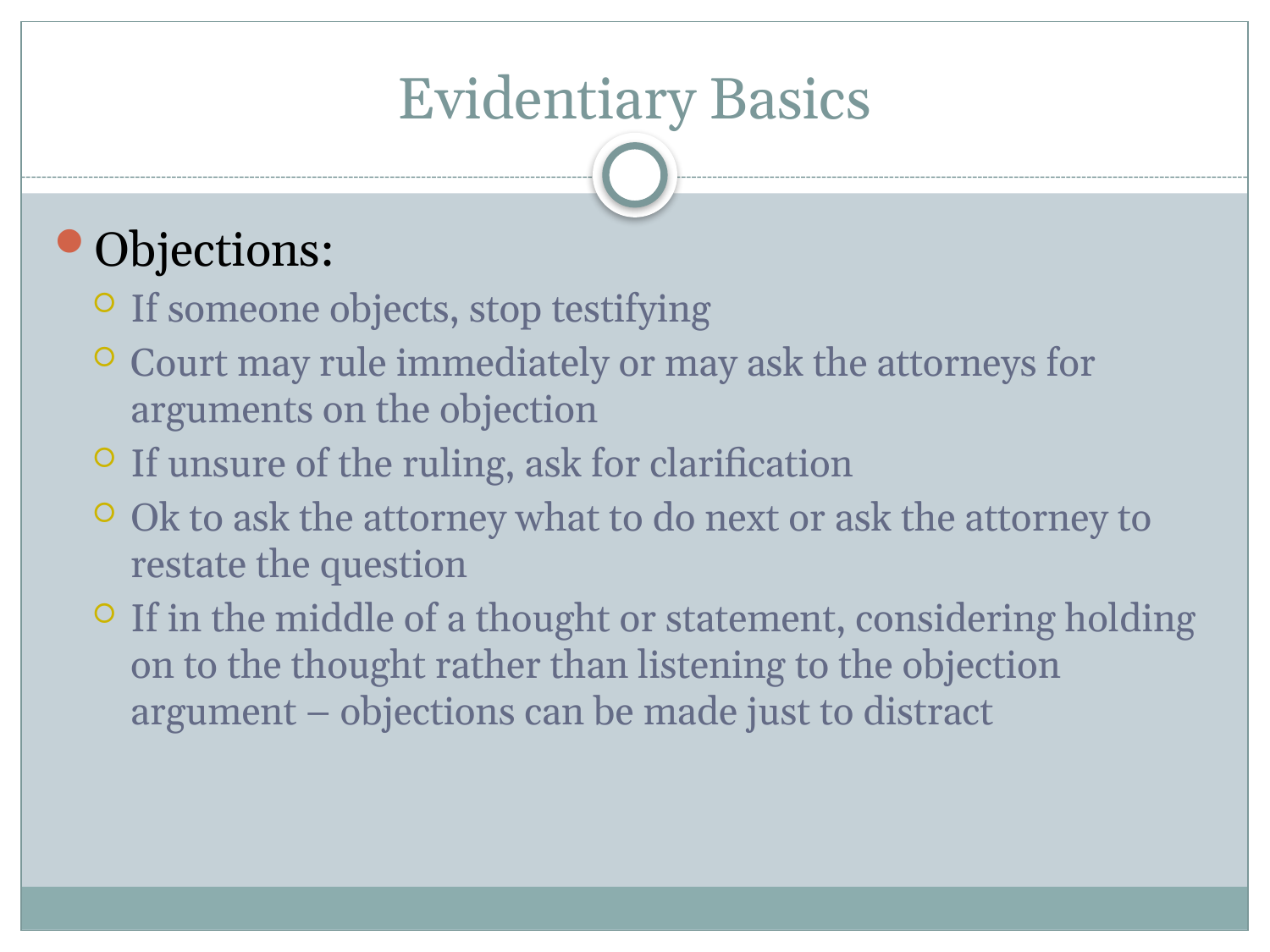

# Evidentiary Basics
Objections:
If someone objects, stop testifying
Court may rule immediately or may ask the attorneys for arguments on the objection
If unsure of the ruling, ask for clarification
Ok to ask the attorney what to do next or ask the attorney to restate the question
If in the middle of a thought or statement, considering holding on to the thought rather than listening to the objection argument – objections can be made just to distract